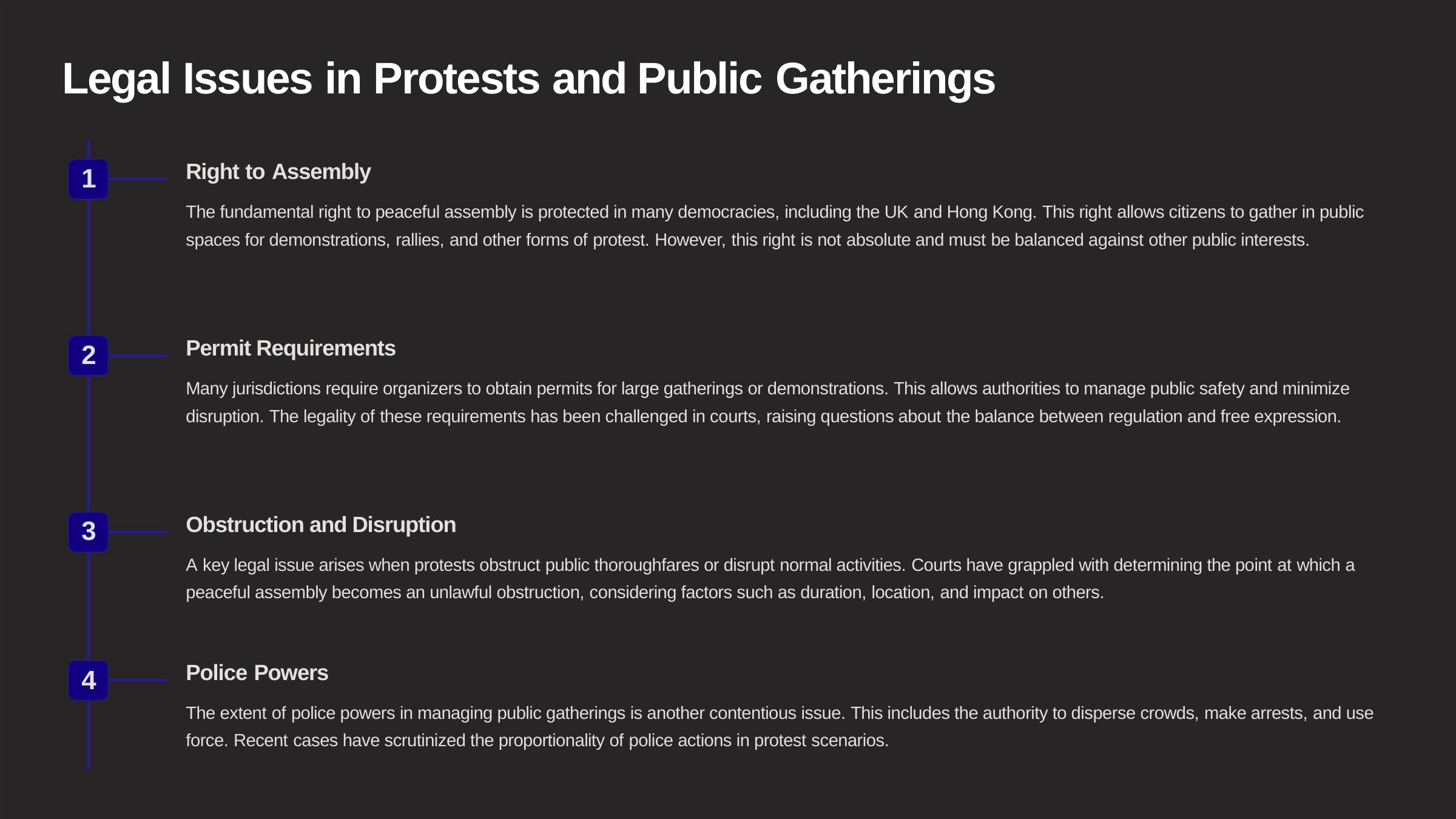

Legal Issues in Protests and Public Gatherings
Right to Assembly
1
The fundamental right to peaceful assembly is protected in many democracies, including the UK and Hong Kong. This right allows citizens to gather in public
spaces for demonstrations, rallies, and other forms of protest. However, this right is not absolute and must be balanced against other public interests.
Permit Requirements
2
Many jurisdictions require organizers to obtain permits for large gatherings or demonstrations. This allows authorities to manage public safety and minimize
disruption. The legality of these requirements has been challenged in courts, raising questions about the balance between regulation and free expression.
Obstruction and Disruption
3
4
A key legal issue arises when protests obstruct public thoroughfares or disrupt normal activities. Courts have grappled with determining the point at which a
peaceful assembly becomes an unlawful obstruction, considering factors such as duration, location, and impact on others.
Police Powers
The extent of police powers in managing public gatherings is another contentious issue. This includes the authority to disperse crowds, make arrests, and use
force. Recent cases have scrutinized the proportionality of police actions in protest scenarios.